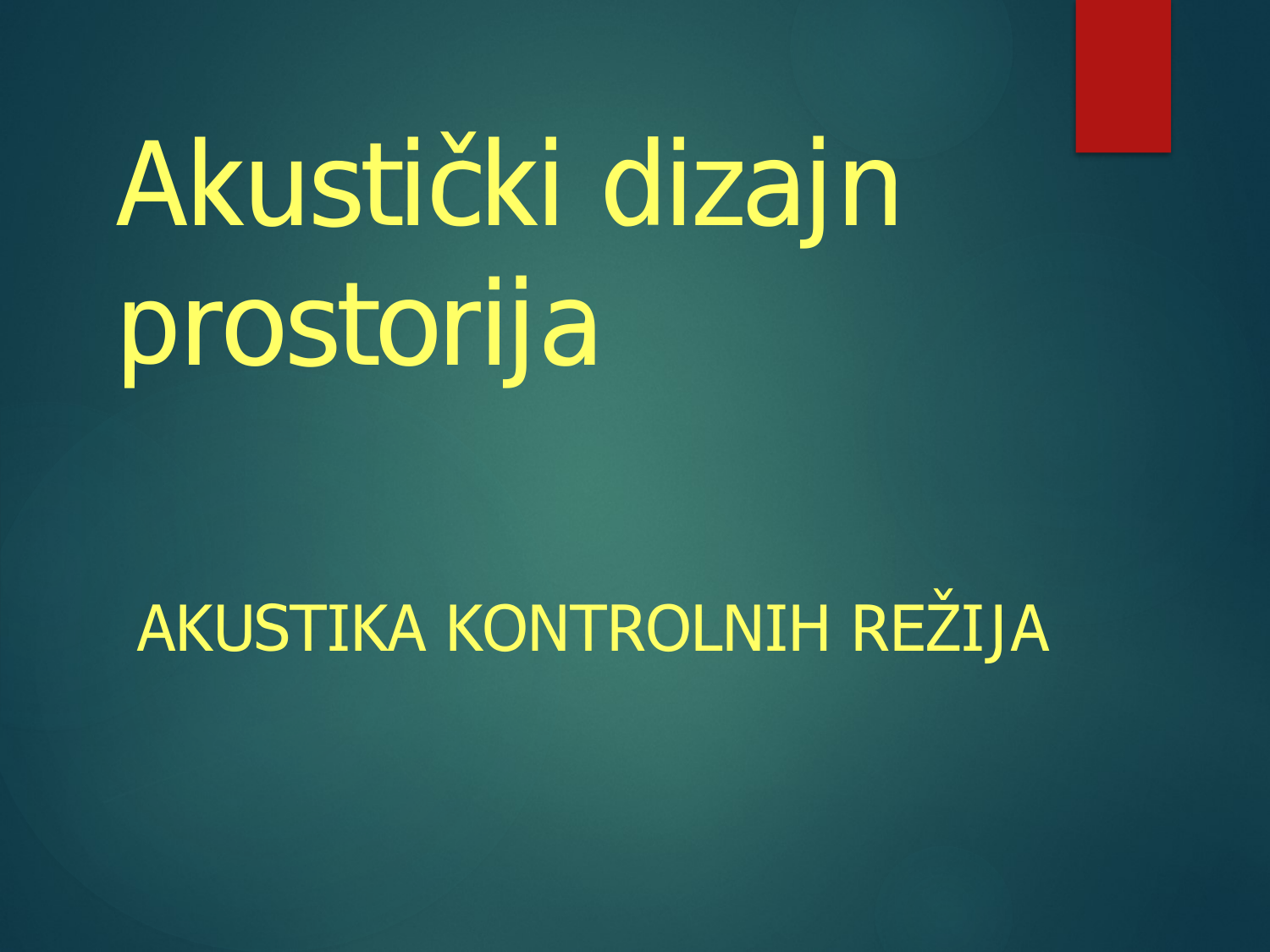

# Akustički dizajn prostorija
Akustika Kontrolnih režija